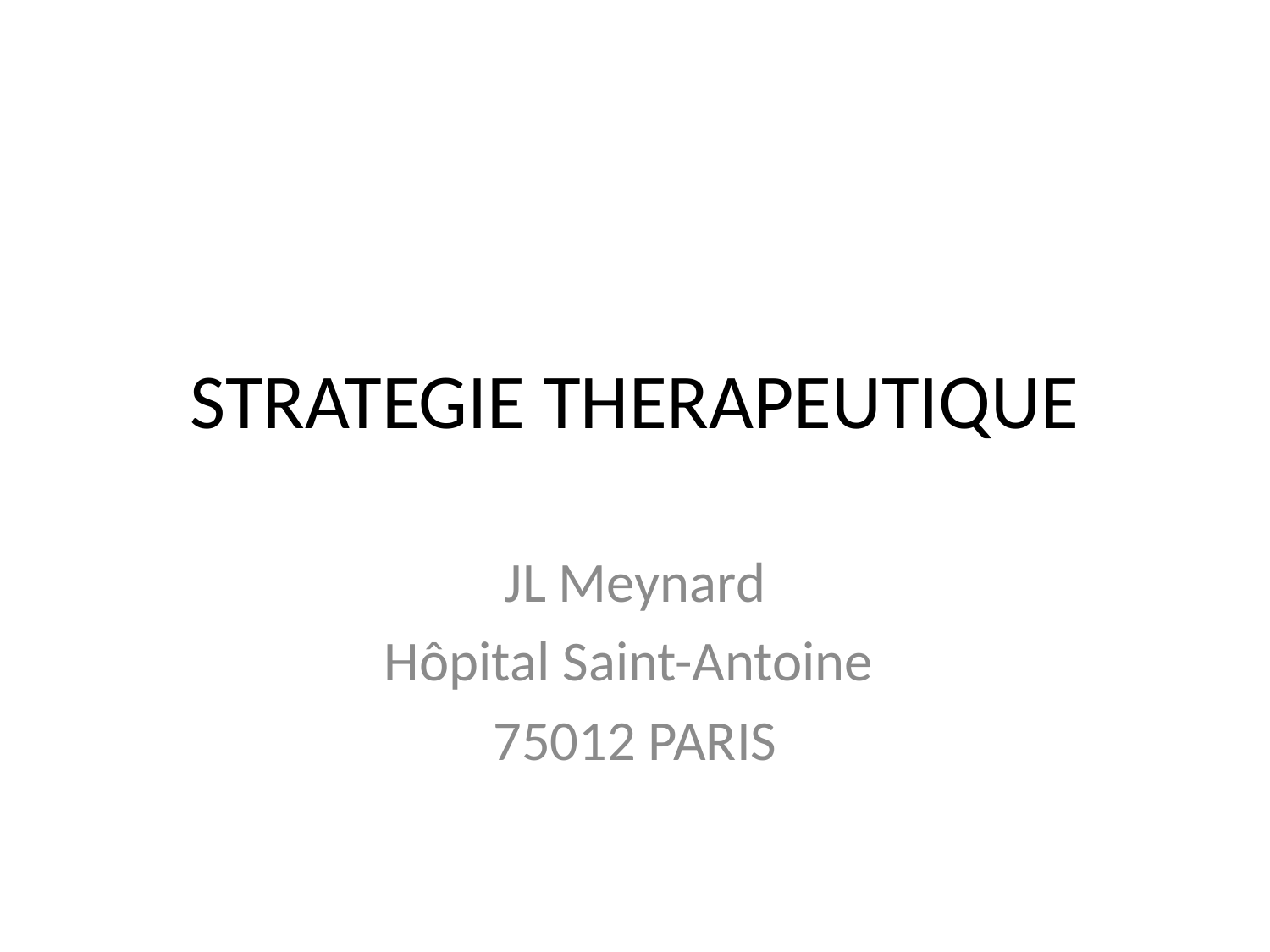

# STRATEGIE THERAPEUTIQUE
JL Meynard
Hôpital Saint-Antoine
75012 PARIS